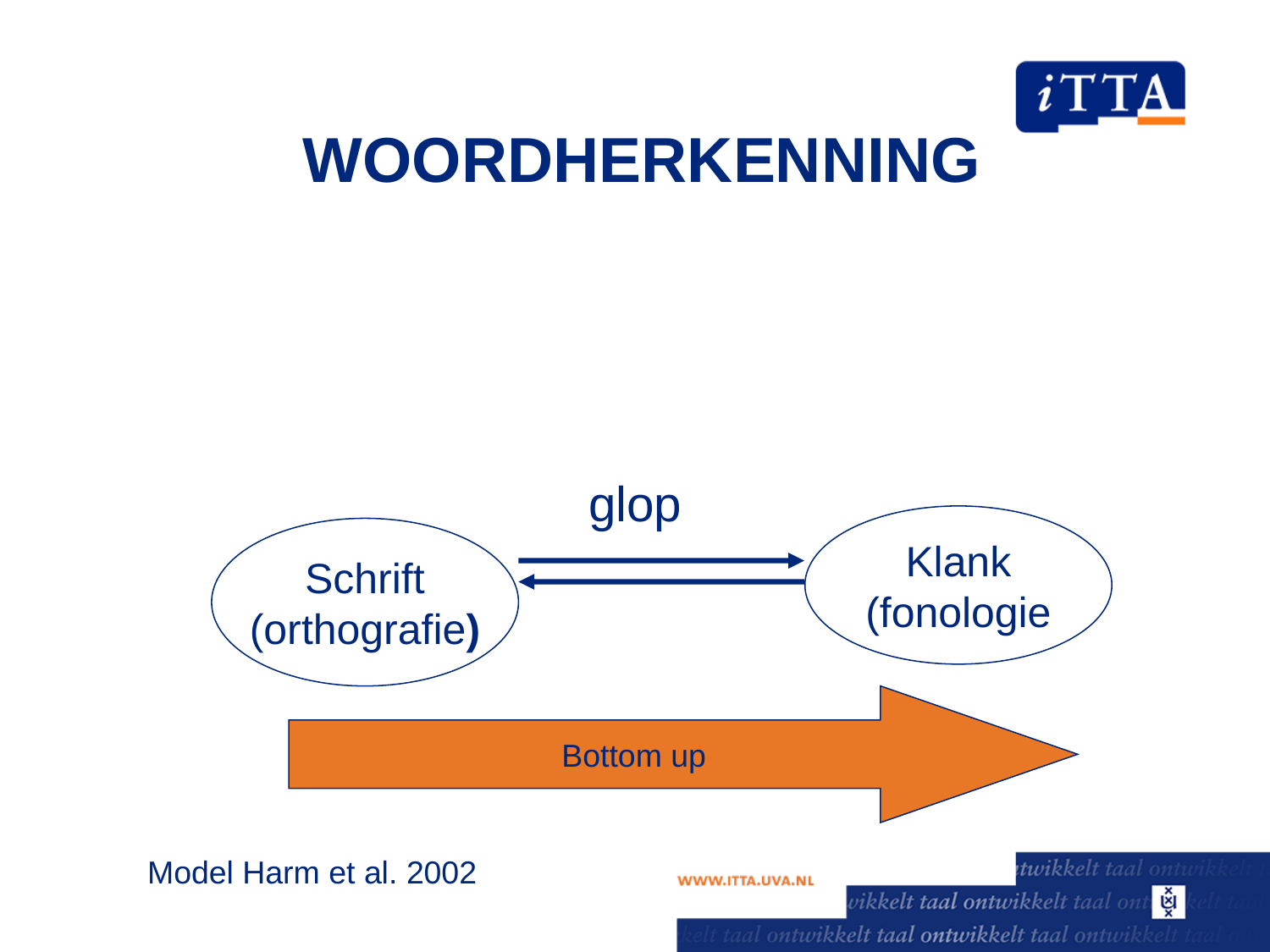

woordherkenning
glop
Klank
(fonologie
Schrift
(orthografie)

Bottom up
Model Harm et al. 2002